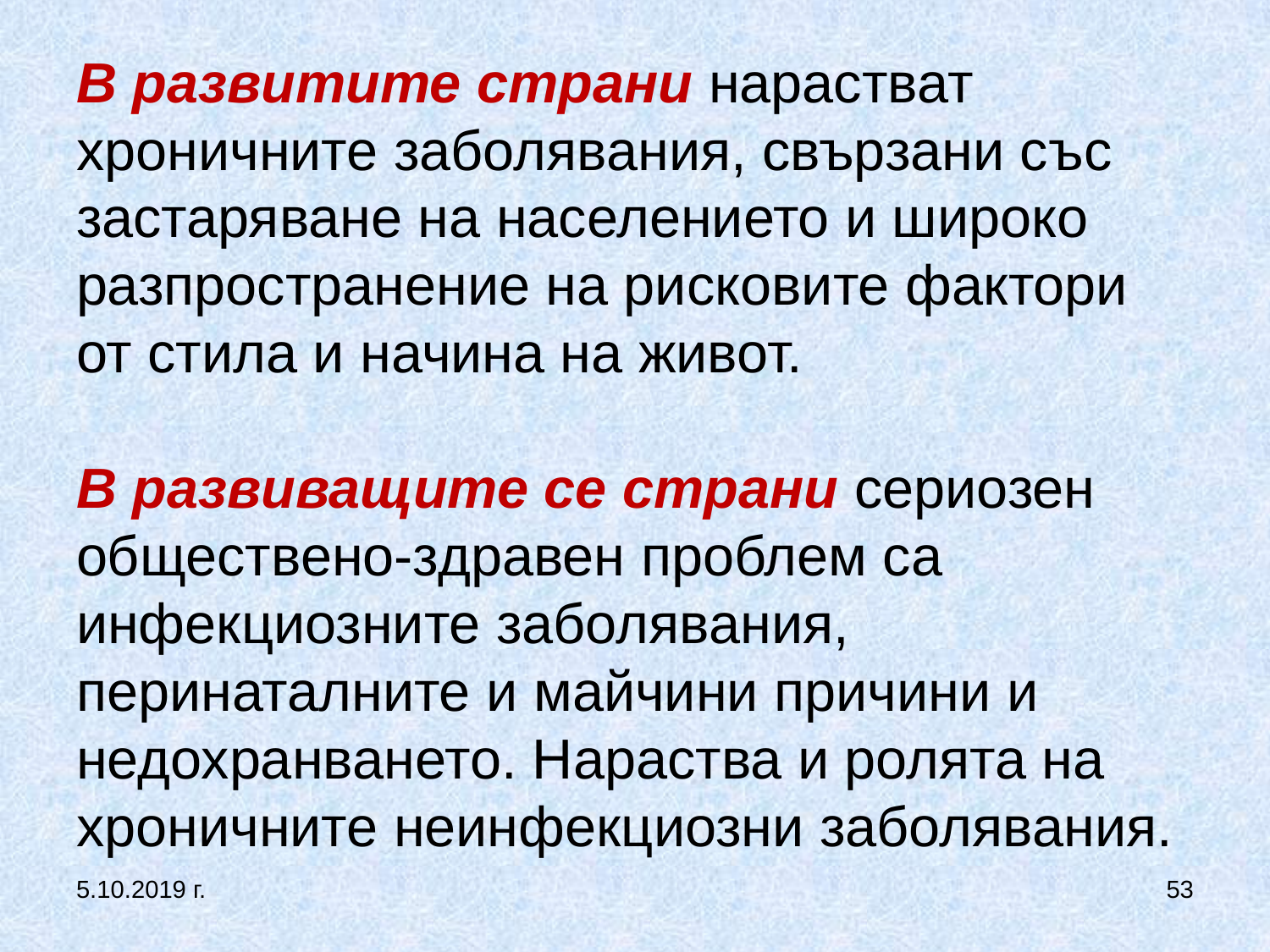

# В развитите страни нарастват хроничните заболявания, свързани със застаряване на населението и широко разпространение на рисковите фактори от стила и начина на живот. В развиващите се страни сериозен обществено-здравен проблем са инфекциозните заболявания, перинаталните и майчини причини и недохранването. Нараства и ролята на хроничните неинфекциозни заболявания.
5.10.2019 г.
53